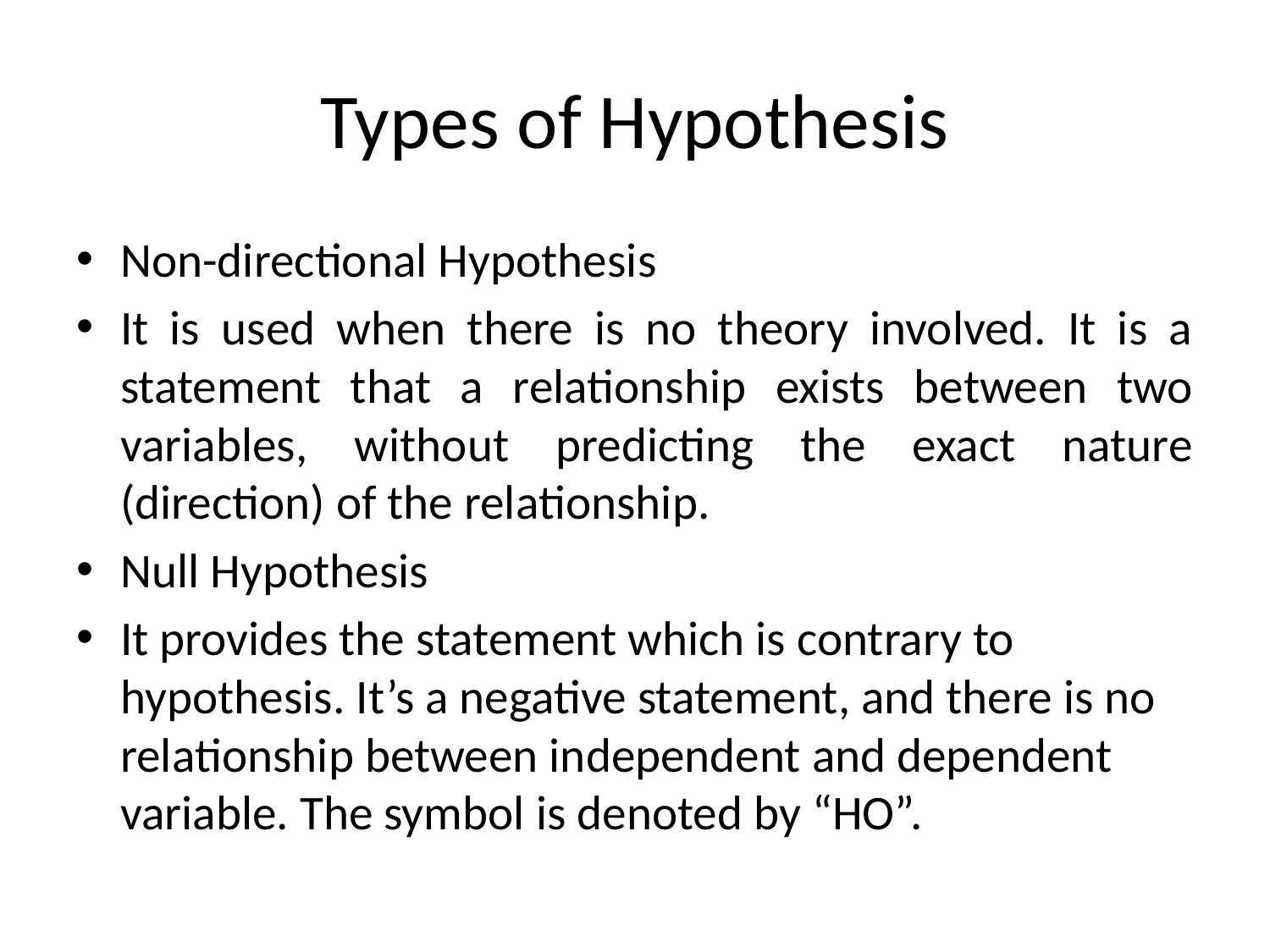

# Types of Hypothesis
Non-directional Hypothesis
It is used when there is no theory involved. It is a statement that a relationship exists between two variables, without predicting the exact nature (direction) of the relationship.
Null Hypothesis
It provides the statement which is contrary to hypothesis. It’s a negative statement, and there is no relationship between independent and dependent variable. The symbol is denoted by “HO”.